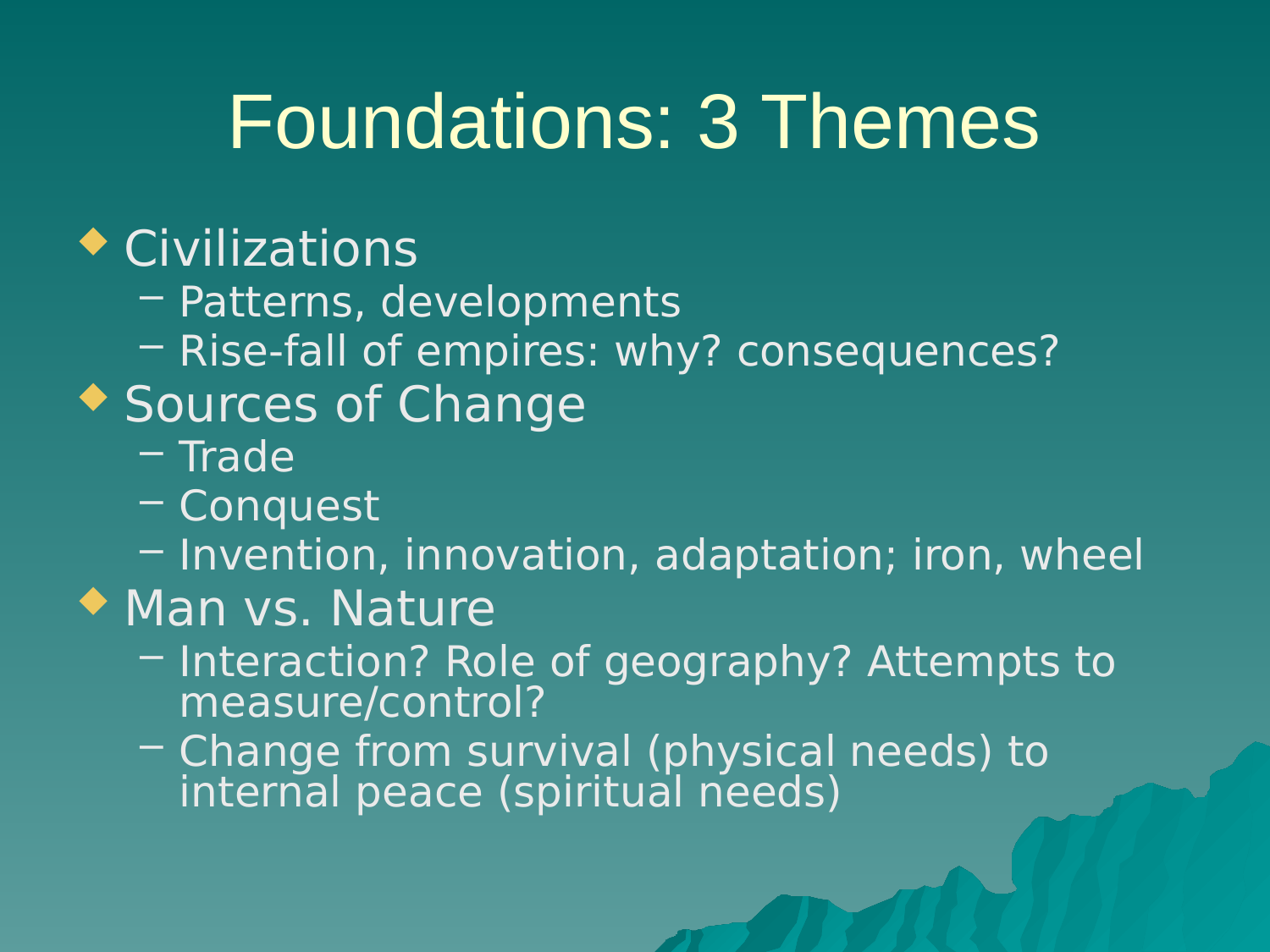

# Foundations: 3 Themes
Civilizations
Patterns, developments
Rise-fall of empires: why? consequences?
Sources of Change
Trade
Conquest
Invention, innovation, adaptation; iron, wheel
Man vs. Nature
Interaction? Role of geography? Attempts to measure/control?
Change from survival (physical needs) to internal peace (spiritual needs)